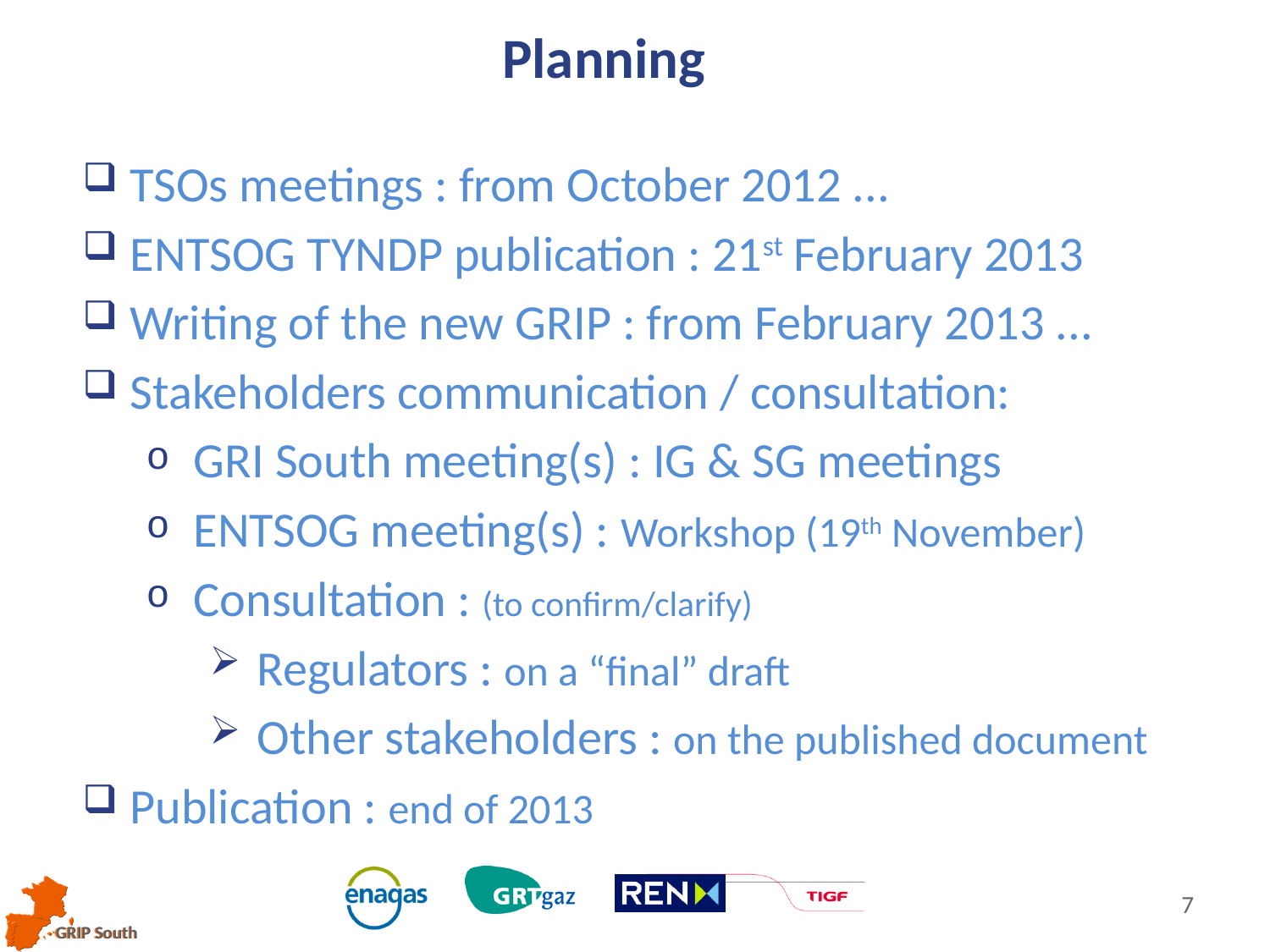

Planning
TSOs meetings : from October 2012 ...
ENTSOG TYNDP publication : 21st February 2013
Writing of the new GRIP : from February 2013 ...
Stakeholders communication / consultation:
GRI South meeting(s) : IG & SG meetings
ENTSOG meeting(s) : Workshop (19th November)
Consultation : (to confirm/clarify)
Regulators : on a “final” draft
Other stakeholders : on the published document
Publication : end of 2013
7